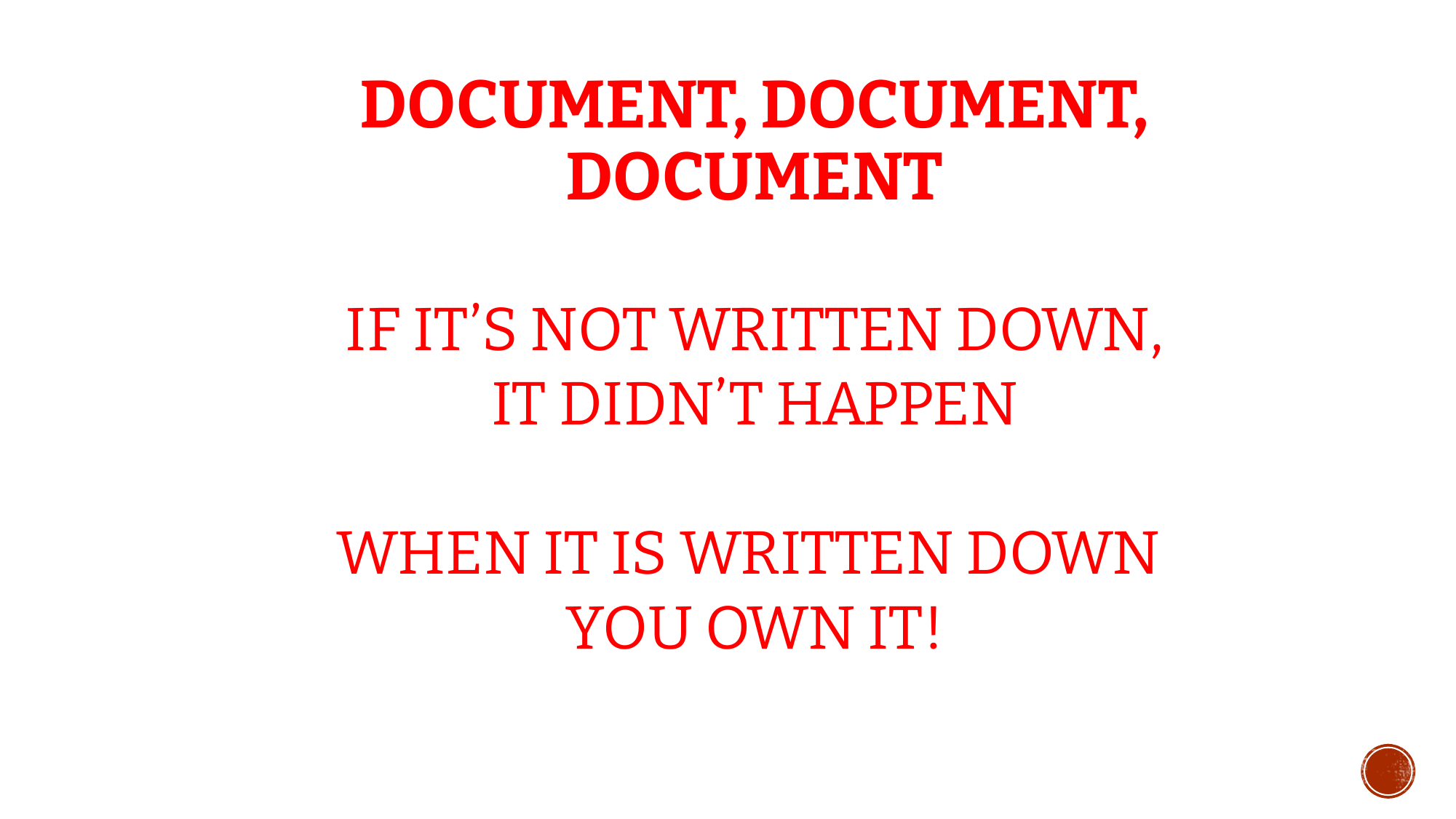

DOCUMENT, DOCUMENT, DOCUMENT

IF IT’S NOT WRITTEN DOWN,
IT DIDN’T HAPPEN

WHEN IT IS WRITTEN DOWN
YOU OWN IT!